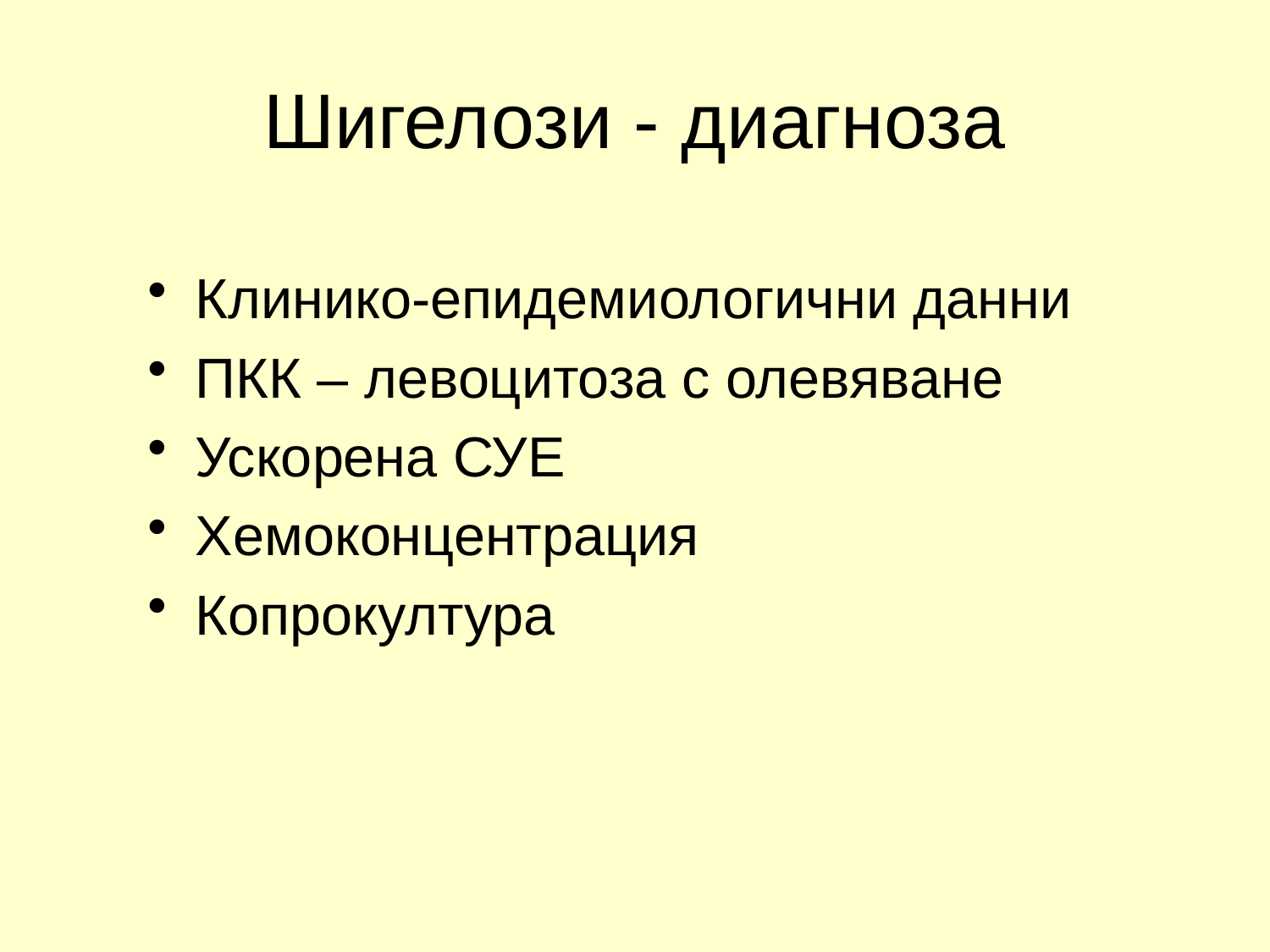

# Шигелози - диагноза
Клинико-епидемиологични данни
ПКК – левоцитоза с олевяване
Ускорена СУЕ
Хемоконцентрация
Копрокултура